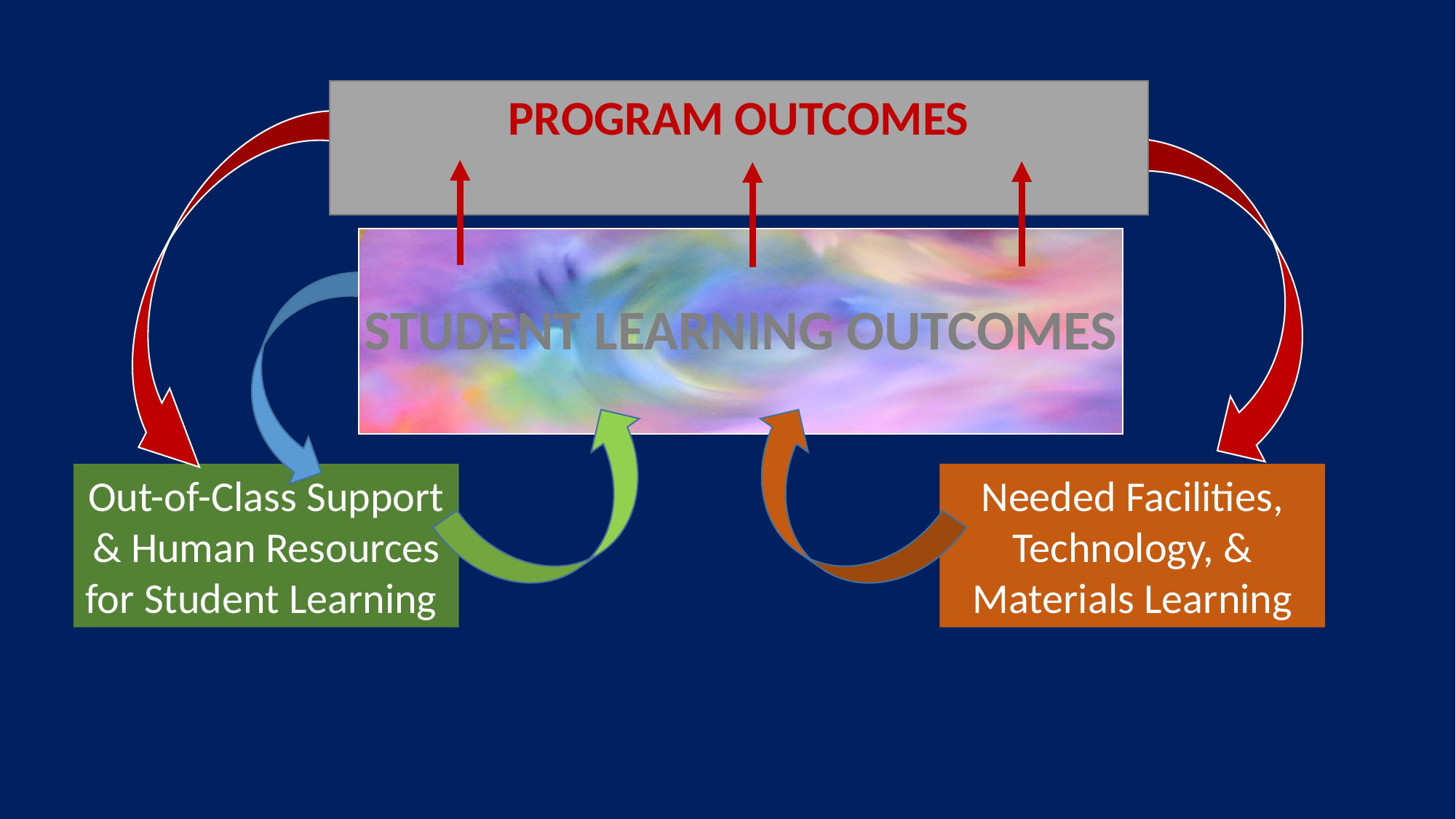

PROGRAM OUTCOMES
STUDENT LEARNING OUTCOMES

Out-of-Class Support & Human Resources for Student Learning
Needed Facilities, Technology, & Materials Learning